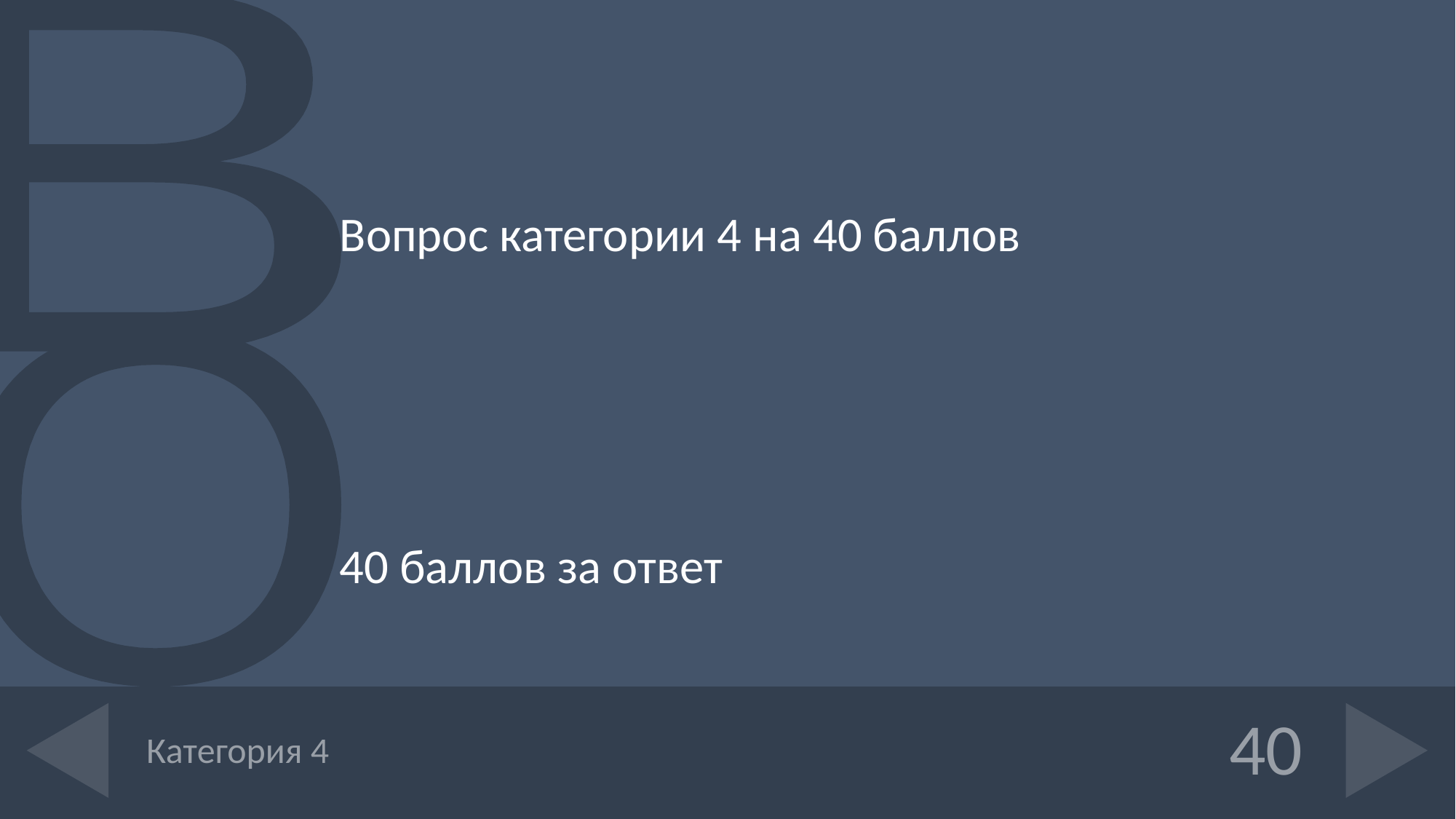

Вопрос категории 4 на 40 баллов
40 баллов за ответ
# Категория 4
40